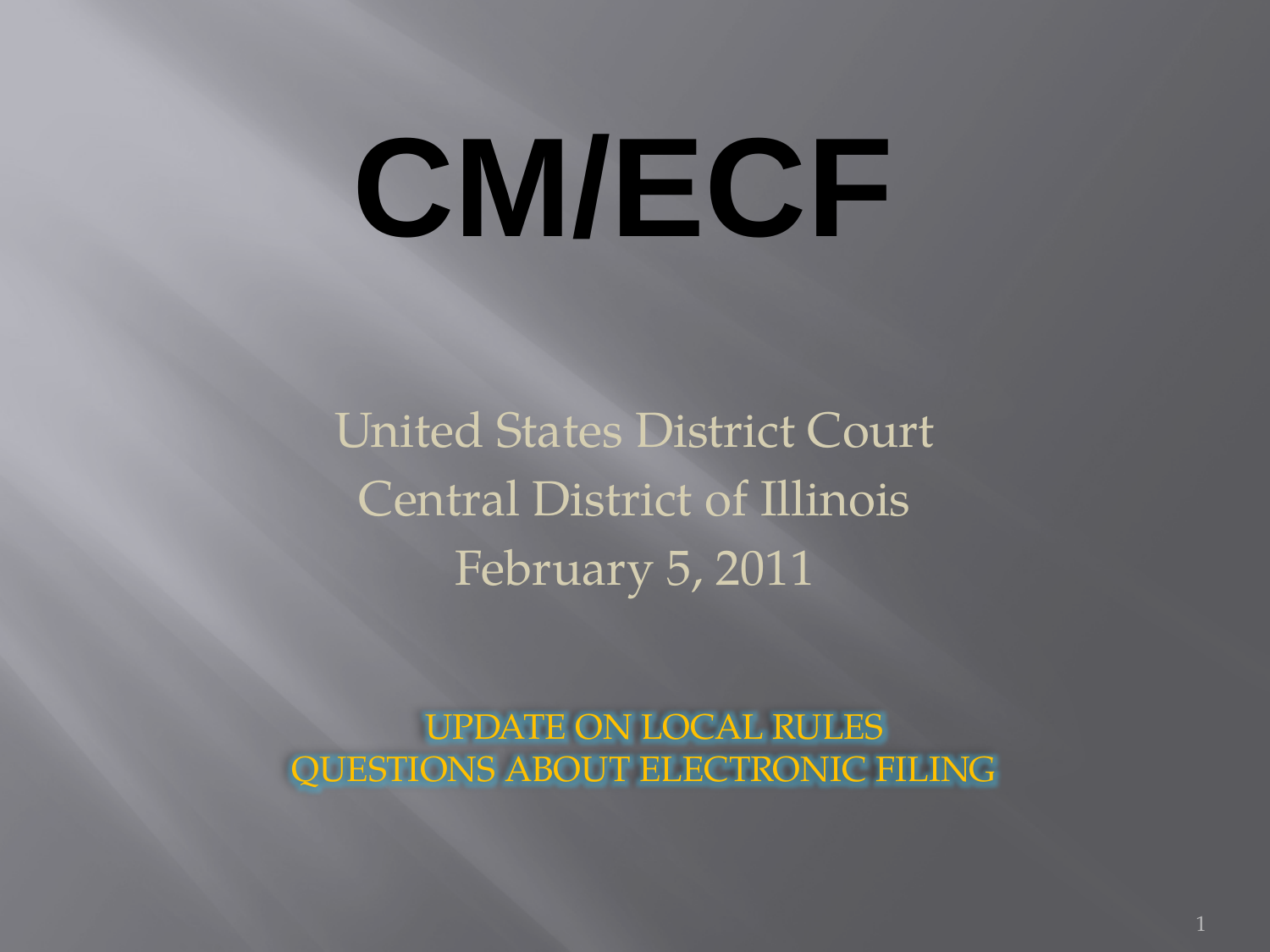

# Cm/ecf
United States District Court
Central District of Illinois
February 5, 2011
                         UPDATE ON LOCAL RULES
          QUESTIONS ABOUT ELECTRONIC FILING
1